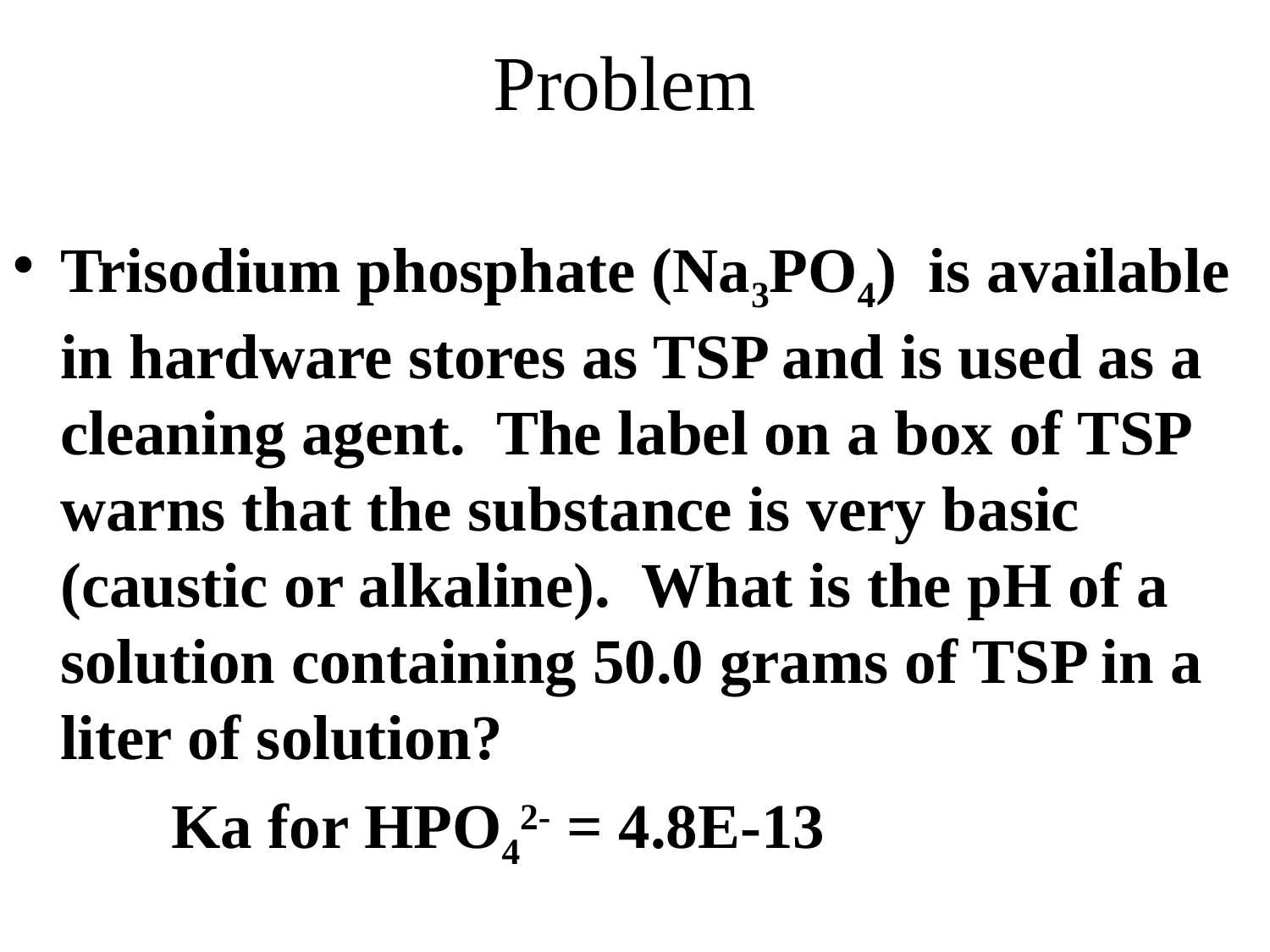

# Problem
Trisodium phosphate (Na3PO4)  is available in hardware stores as TSP and is used as a cleaning agent.  The label on a box of TSP warns that the substance is very basic (caustic or alkaline).  What is the pH of a solution containing 50.0 grams of TSP in a liter of solution?
          Ka for HPO42- = 4.8E-13